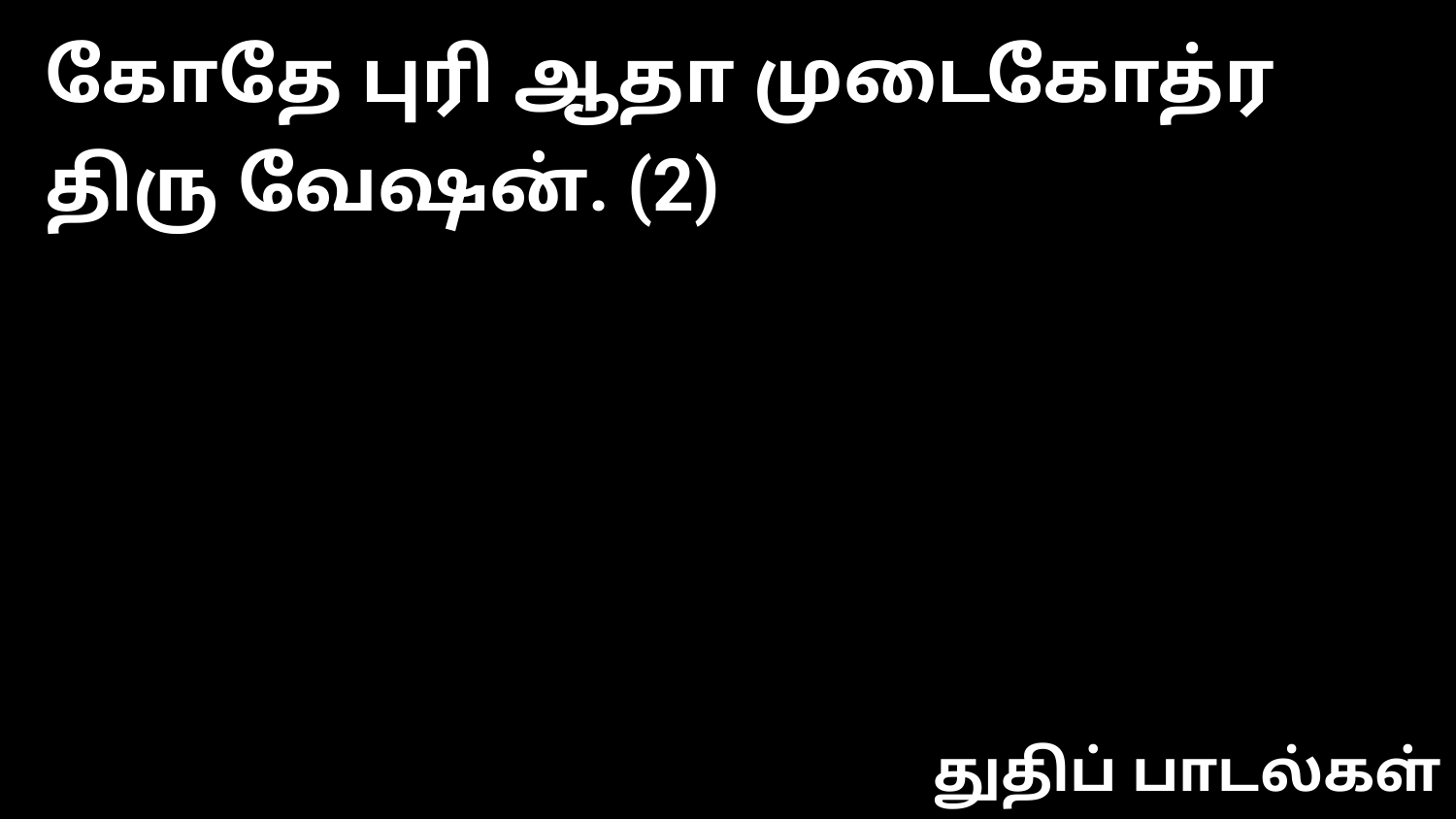

கோதே புரி ஆதா முடைகோத்ர திரு வேஷன். (2)
துதிப் பாடல்கள்